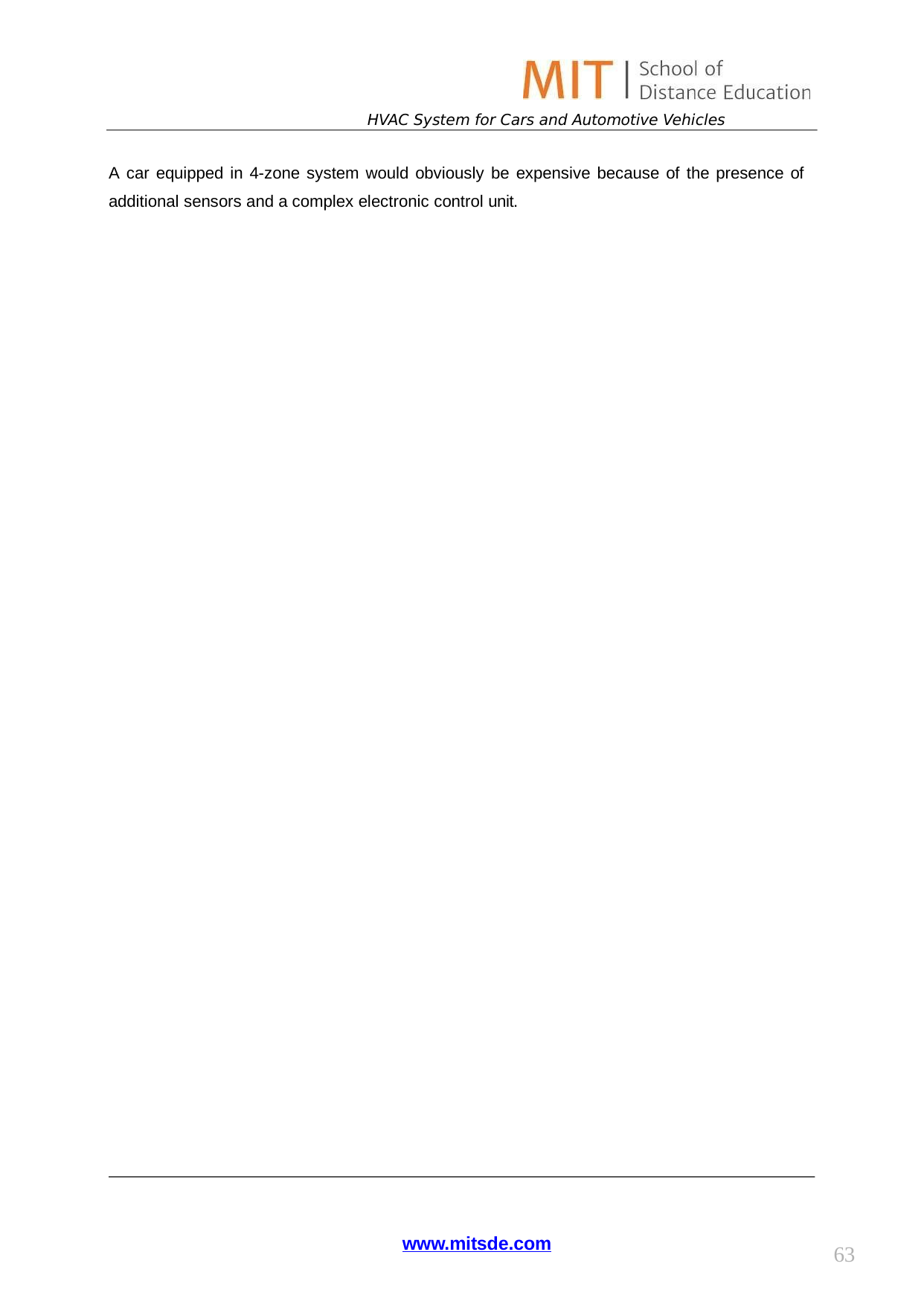

HVAC System for Cars and Automotive Vehicles

A car equipped in 4-zone system would obviously be expensive because of the presence of additional sensors and a complex electronic control unit.

www.mitsde.com
63